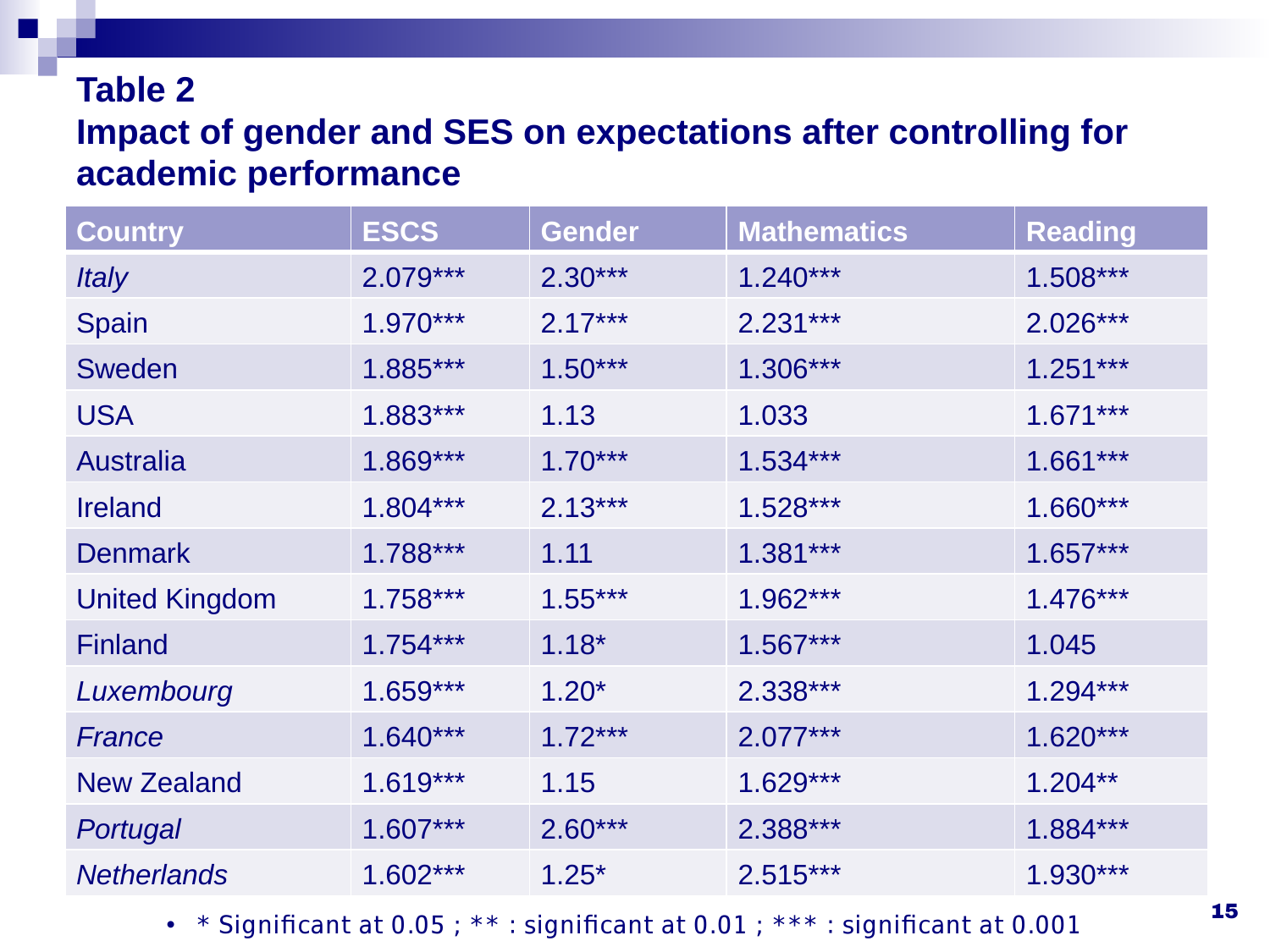

# Table 2 Impact of gender and SES on expectations after controlling for  academic performance
| Country | ESCS | Gender | Mathematics | Reading |
| --- | --- | --- | --- | --- |
| Italy | 2.079\*\*\* | 2.30\*\*\* | 1.240\*\*\* | 1.508\*\*\* |
| Spain | 1.970\*\*\* | 2.17\*\*\* | 2.231\*\*\* | 2.026\*\*\* |
| Sweden | 1.885\*\*\* | 1.50\*\*\* | 1.306\*\*\* | 1.251\*\*\* |
| USA | 1.883\*\*\* | 1.13 | 1.033 | 1.671\*\*\* |
| Australia | 1.869\*\*\* | 1.70\*\*\* | 1.534\*\*\* | 1.661\*\*\* |
| Ireland | 1.804\*\*\* | 2.13\*\*\* | 1.528\*\*\* | 1.660\*\*\* |
| Denmark | 1.788\*\*\* | 1.11 | 1.381\*\*\* | 1.657\*\*\* |
| United Kingdom | 1.758\*\*\* | 1.55\*\*\* | 1.962\*\*\* | 1.476\*\*\* |
| Finland | 1.754\*\*\* | 1.18\* | 1.567\*\*\* | 1.045 |
| Luxembourg | 1.659\*\*\* | 1.20\* | 2.338\*\*\* | 1.294\*\*\* |
| France | 1.640\*\*\* | 1.72\*\*\* | 2.077\*\*\* | 1.620\*\*\* |
| New Zealand | 1.619\*\*\* | 1.15 | 1.629\*\*\* | 1.204\*\* |
| Portugal | 1.607\*\*\* | 2.60\*\*\* | 2.388\*\*\* | 1.884\*\*\* |
| Netherlands | 1.602\*\*\* | 1.25\* | 2.515\*\*\* | 1.930\*\*\* |
15
* Significant at 0.05 ; ** : significant at 0.01 ; *** : significant at 0.001